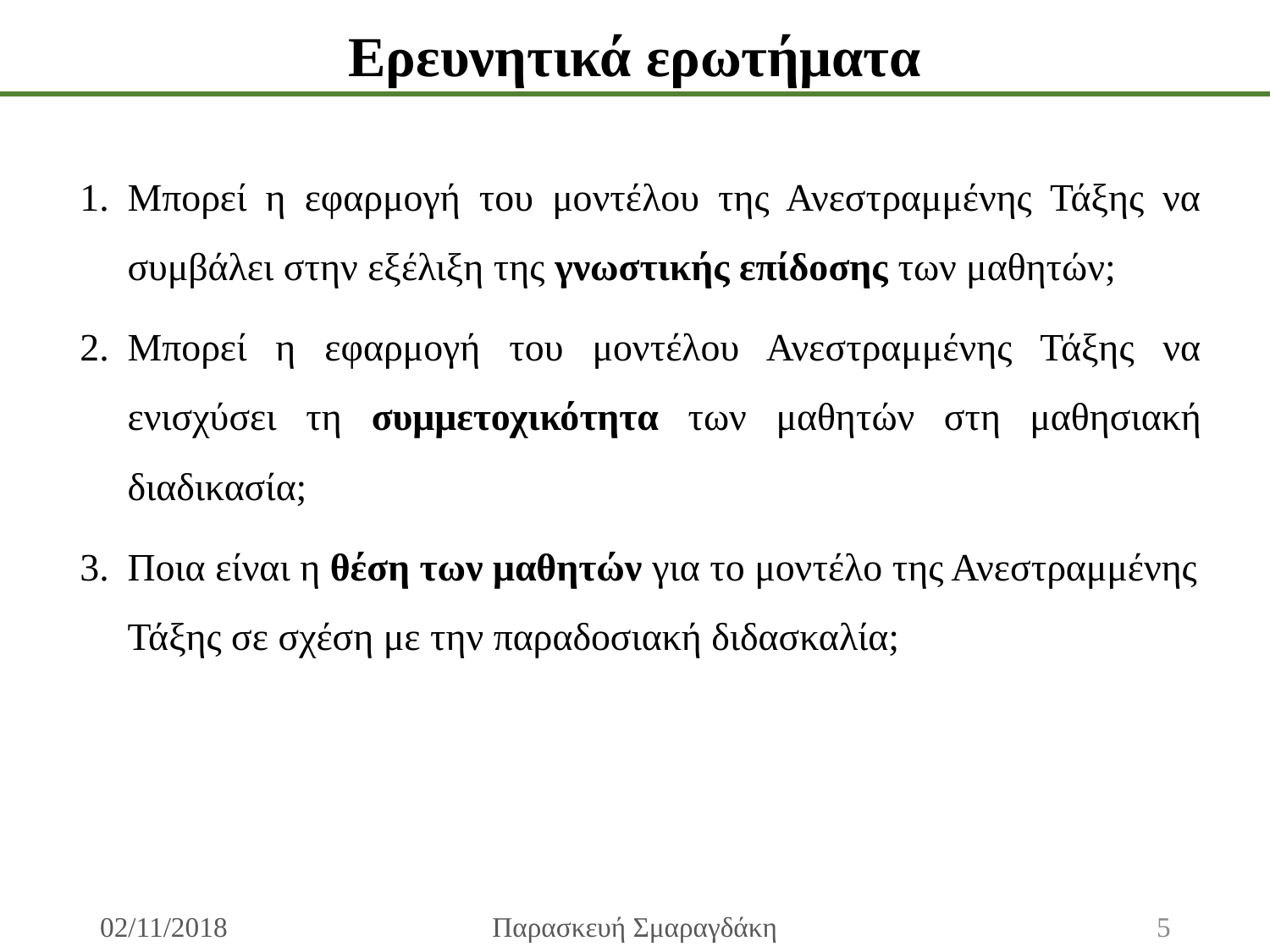

Ερευνητικά ερωτήματα
Μπορεί η εφαρμογή του μοντέλου της Ανεστραμμένης Τάξης να συμβάλει στην εξέλιξη της γνωστικής επίδοσης των μαθητών;
Μπορεί η εφαρμογή του μοντέλου Ανεστραμμένης Τάξης να ενισχύσει τη συμμετοχικότητα των μαθητών στη μαθησιακή διαδικασία;
Ποια είναι η θέση των μαθητών για το μοντέλο της Ανεστραμμένης Τάξης σε σχέση με την παραδοσιακή διδασκαλία;
02/11/2018
Παρασκευή Σμαραγδάκη
5